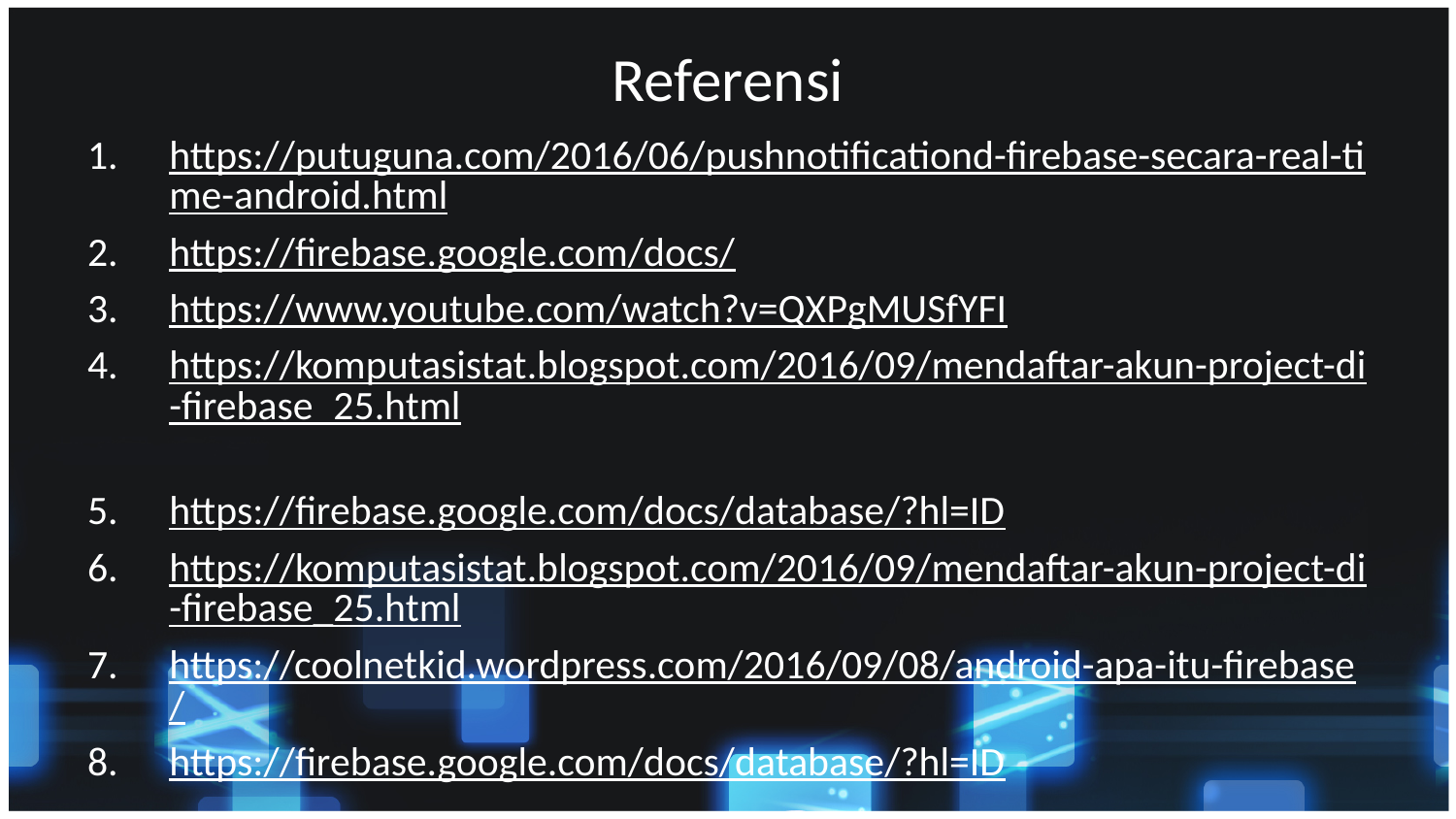

# Referensi
https://putuguna.com/2016/06/pushnotificationd-firebase-secara-real-time-android.html
https://firebase.google.com/docs/
https://www.youtube.com/watch?v=QXPgMUSfYFI
https://komputasistat.blogspot.com/2016/09/mendaftar-akun-project-di-firebase_25.html
https://firebase.google.com/docs/database/?hl=ID
https://komputasistat.blogspot.com/2016/09/mendaftar-akun-project-di-firebase_25.html
https://coolnetkid.wordpress.com/2016/09/08/android-apa-itu-firebase/
https://firebase.google.com/docs/database/?hl=ID